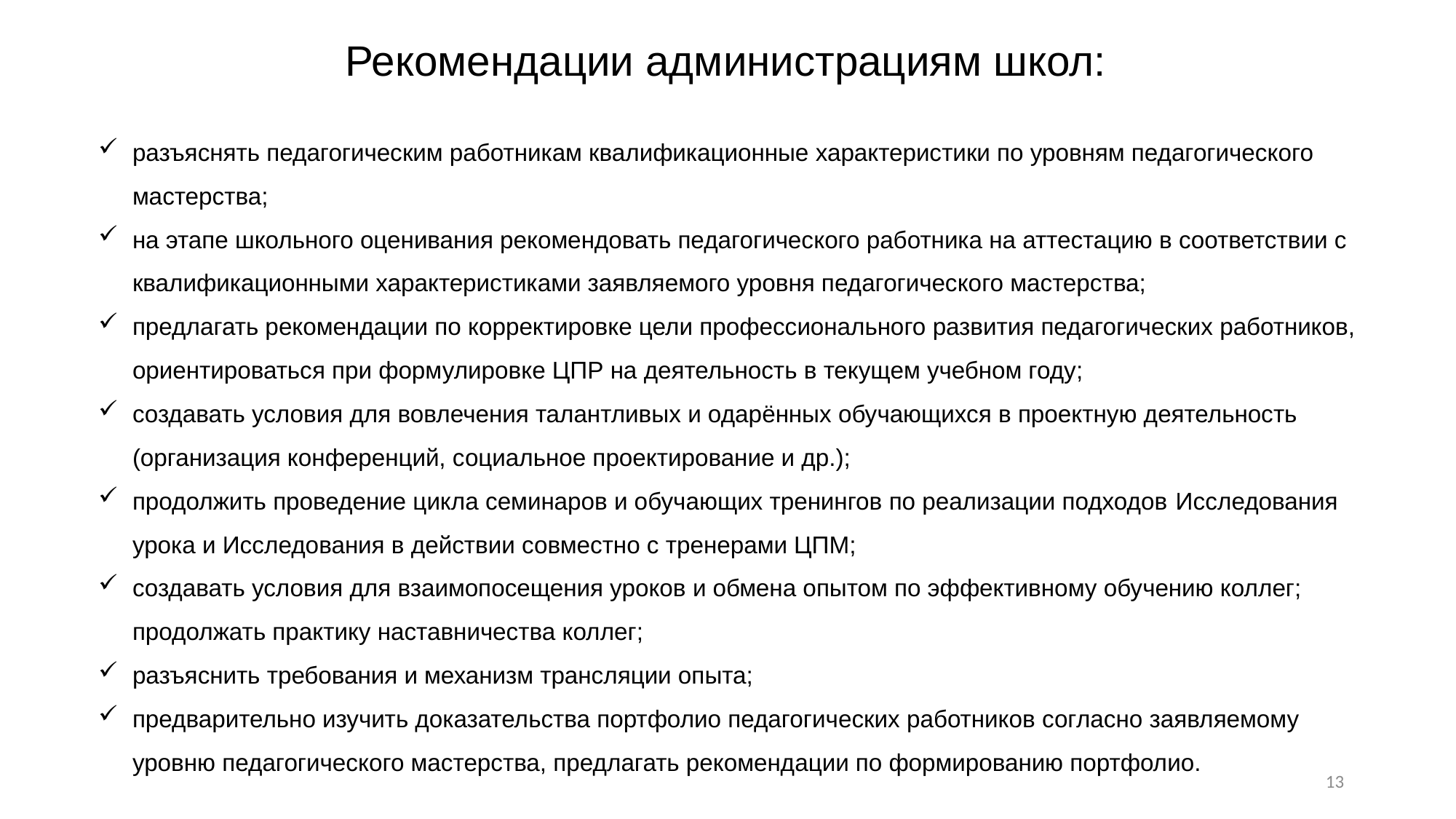

Рекомендации администрациям школ:
разъяснять педагогическим работникам квалификационные характеристики по уровням педагогического мастерства;
на этапе школьного оценивания рекомендовать педагогического работника на аттестацию в соответствии с квалификационными характеристиками заявляемого уровня педагогического мастерства;
предлагать рекомендации по корректировке цели профессионального развития педагогических работников, ориентироваться при формулировке ЦПР на деятельность в текущем учебном году;
создавать условия для вовлечения талантливых и одарённых обучающихся в проектную деятельность (организация конференций, социальное проектирование и др.);
продолжить проведение цикла семинаров и обучающих тренингов по реализации подходов Исследования урока и Исследования в действии совместно с тренерами ЦПМ;
создавать условия для взаимопосещения уроков и обмена опытом по эффективному обучению коллег; продолжать практику наставничества коллег;
разъяснить требования и механизм трансляции опыта;
предварительно изучить доказательства портфолио педагогических работников согласно заявляемому уровню педагогического мастерства, предлагать рекомендации по формированию портфолио.

13